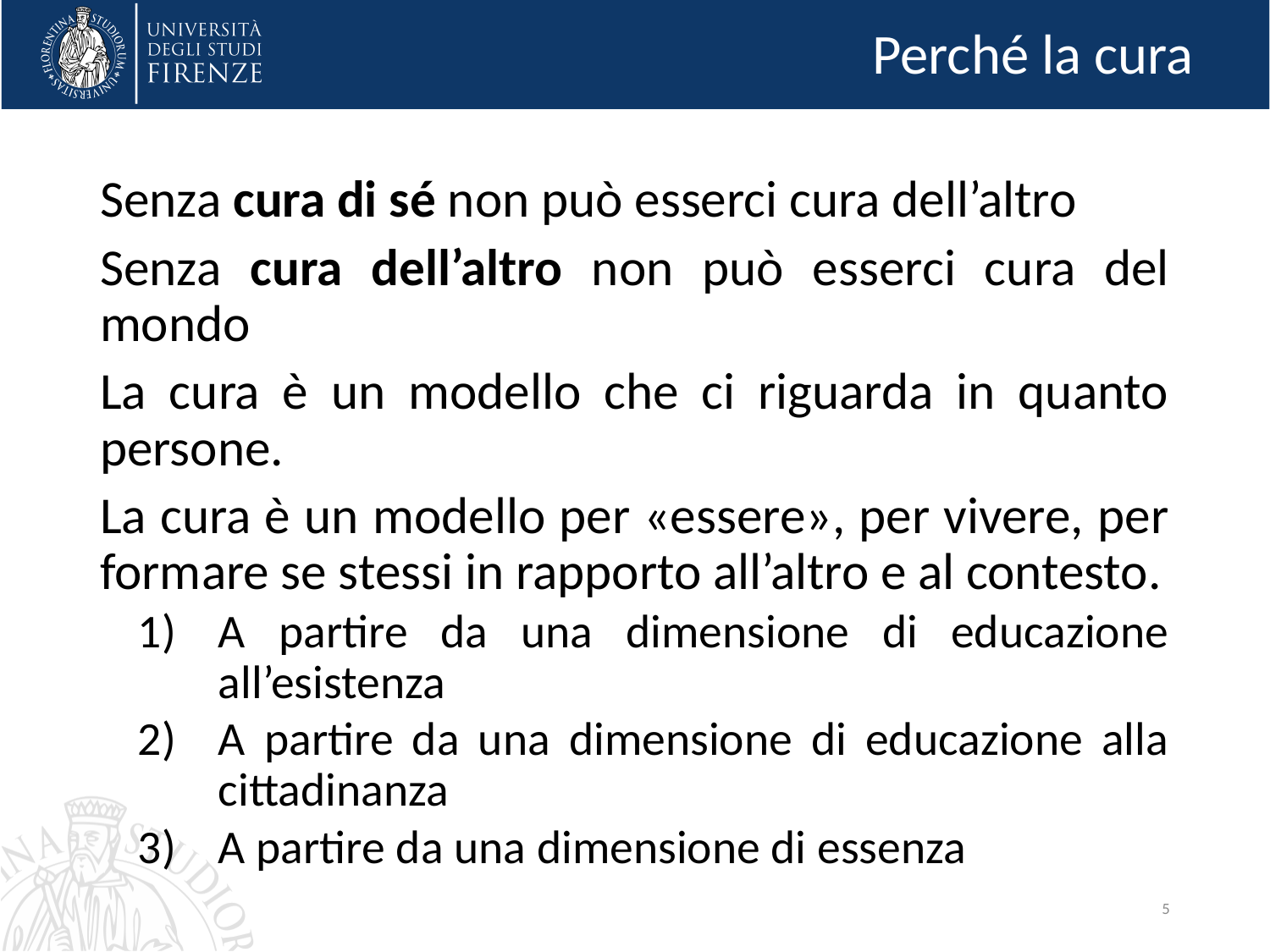

# Perché la cura
Senza cura di sé non può esserci cura dell’altro
Senza cura dell’altro non può esserci cura del mondo
La cura è un modello che ci riguarda in quanto persone.
La cura è un modello per «essere», per vivere, per formare se stessi in rapporto all’altro e al contesto.
A partire da una dimensione di educazione all’esistenza
A partire da una dimensione di educazione alla cittadinanza
A partire da una dimensione di essenza

5